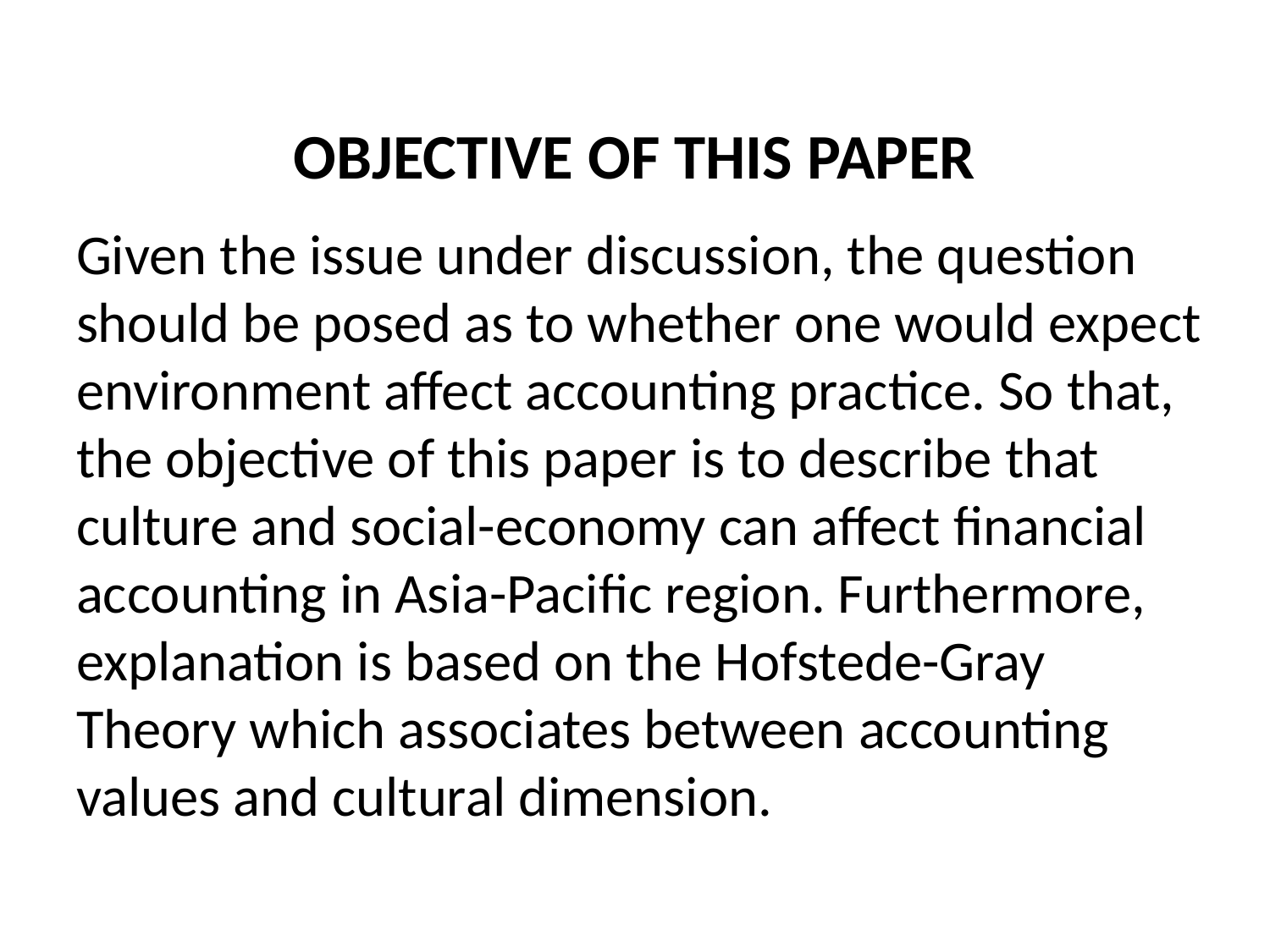

# OBJECTIVE OF THIS PAPER
Given the issue under discussion, the question should be posed as to whether one would expect environment affect accounting practice. So that, the objective of this paper is to describe that culture and social-economy can affect financial accounting in Asia-Pacific region. Furthermore, explanation is based on the Hofstede-Gray Theory which associates between accounting values and cultural dimension.